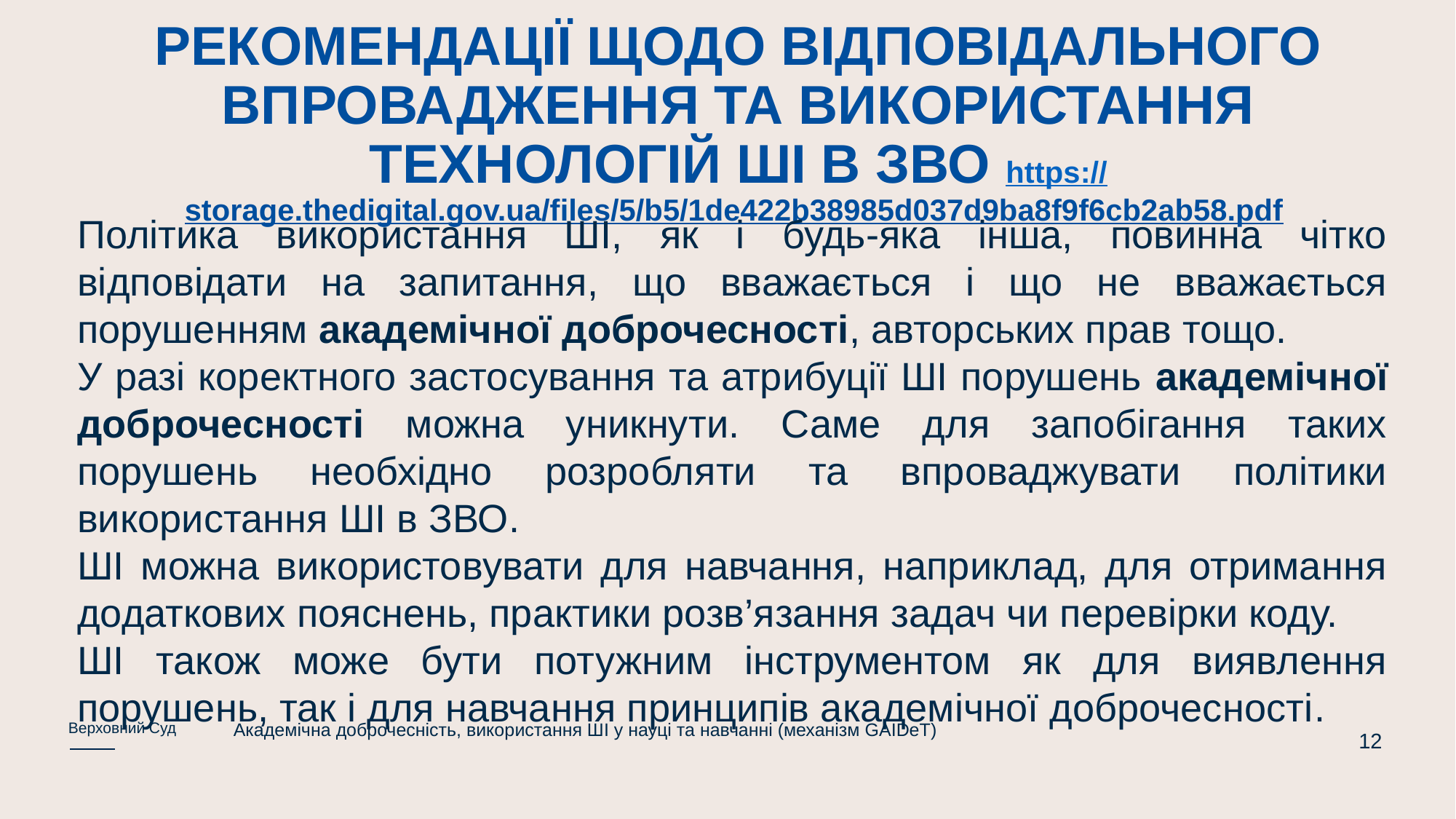

# РЕКОМЕНДАЦІЇ ЩОДО ВІДПОВІДАЛЬНОГО ВПРОВАДЖЕННЯ ТА ВИКОРИСТАННЯ ТЕХНОЛОГІЙ ШІ В ЗВО https://storage.thedigital.gov.ua/files/5/b5/1de422b38985d037d9ba8f9f6cb2ab58.pdf
Політика використання ШІ, як і будь-яка інша, повинна чітко відповідати на запитання, що вважається і що не вважається порушенням академічної доброчесності, авторських прав тощо.
У разі коректного застосування та атрибуції ШІ порушень академічної доброчесності можна уникнути. Саме для запобігання таких порушень необхідно розробляти та впроваджувати політики використання ШІ в ЗВО.
ШІ можна використовувати для навчання, наприклад, для отримання додаткових пояснень, практики розв’язання задач чи перевірки коду.
ШІ також може бути потужним інструментом як для виявлення порушень, так і для навчання принципів академічної доброчесності.

Академічна доброчесність, використання ШІ у науці та навчанні (механізм GAIDeT)
Верховний Суд
12